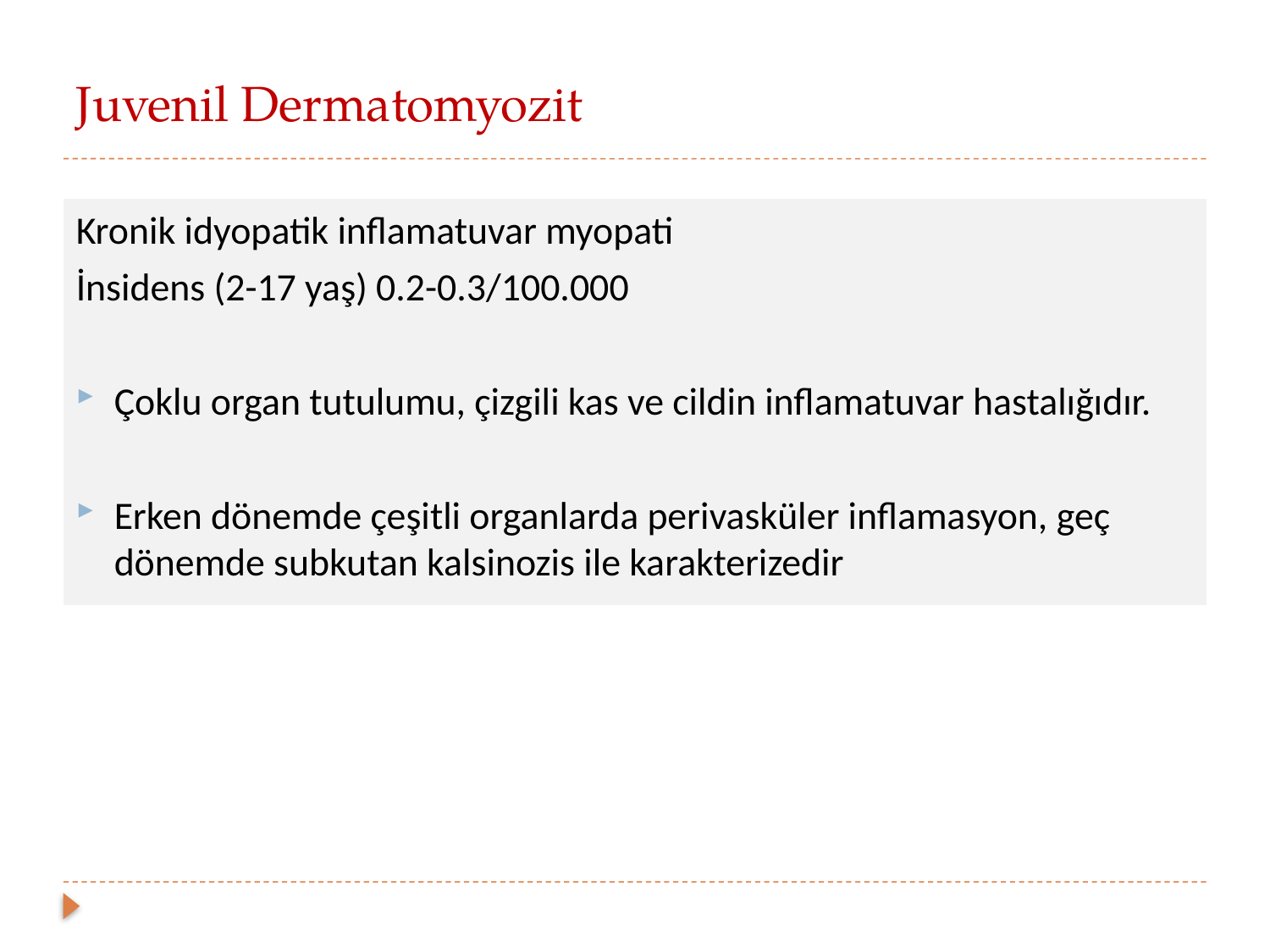

# Juvenil Dermatomyozit
Kronik idyopatik inflamatuvar myopati
İnsidens (2-17 yaş) 0.2-0.3/100.000

Çoklu organ tutulumu, çizgili kas ve cildin inflamatuvar hastalığıdır.

Erken dönemde çeşitli organlarda perivasküler inflamasyon, geç dönemde subkutan kalsinozis ile karakterizedir